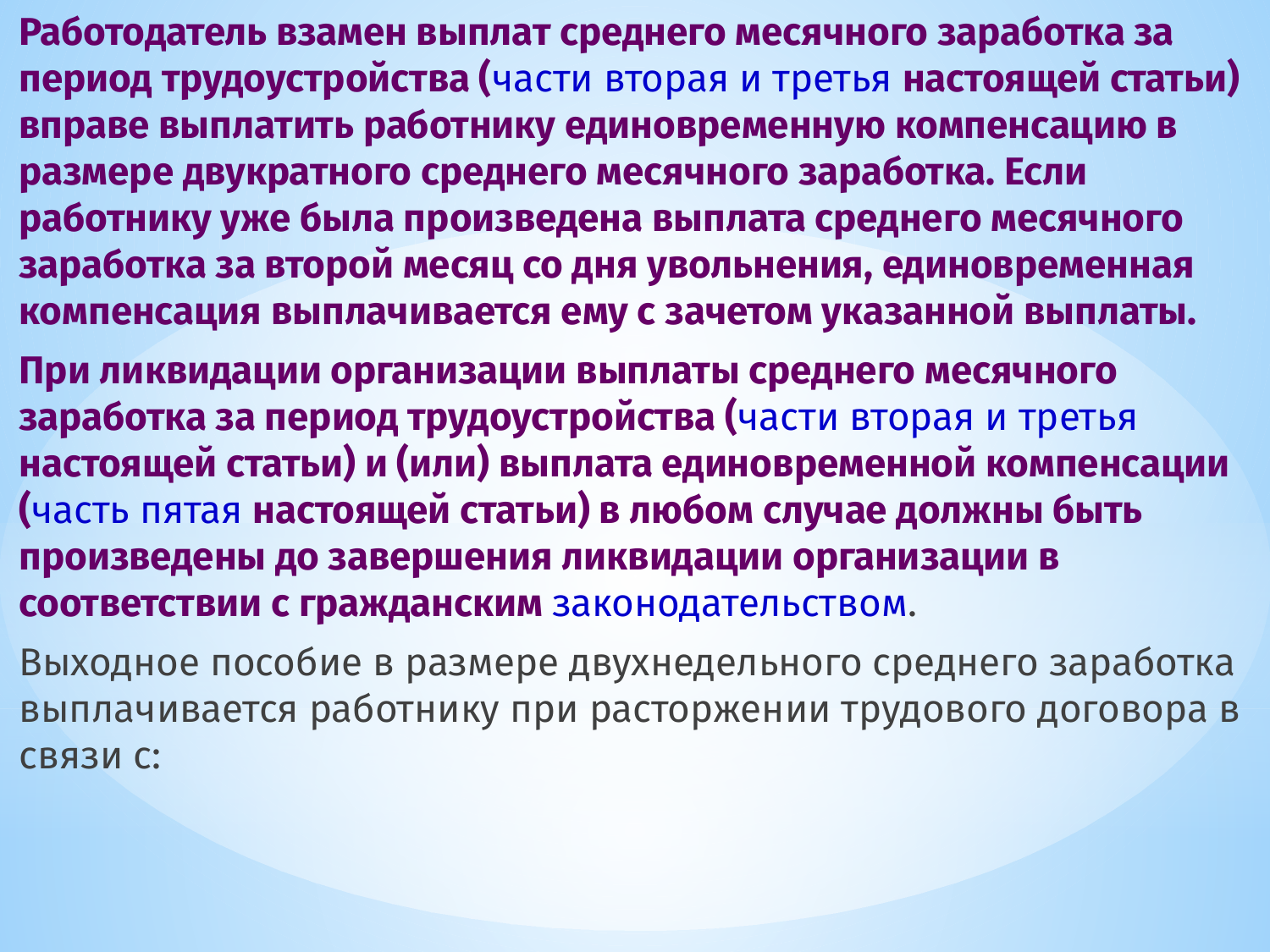

Работодатель взамен выплат среднего месячного заработка за период трудоустройства (части вторая и третья настоящей статьи) вправе выплатить работнику единовременную компенсацию в размере двукратного среднего месячного заработка. Если работнику уже была произведена выплата среднего месячного заработка за второй месяц со дня увольнения, единовременная компенсация выплачивается ему с зачетом указанной выплаты.
При ликвидации организации выплаты среднего месячного заработка за период трудоустройства (части вторая и третья настоящей статьи) и (или) выплата единовременной компенсации (часть пятая настоящей статьи) в любом случае должны быть произведены до завершения ликвидации организации в соответствии с гражданским законодательством.
Выходное пособие в размере двухнедельного среднего заработка выплачивается работнику при расторжении трудового договора в связи с: